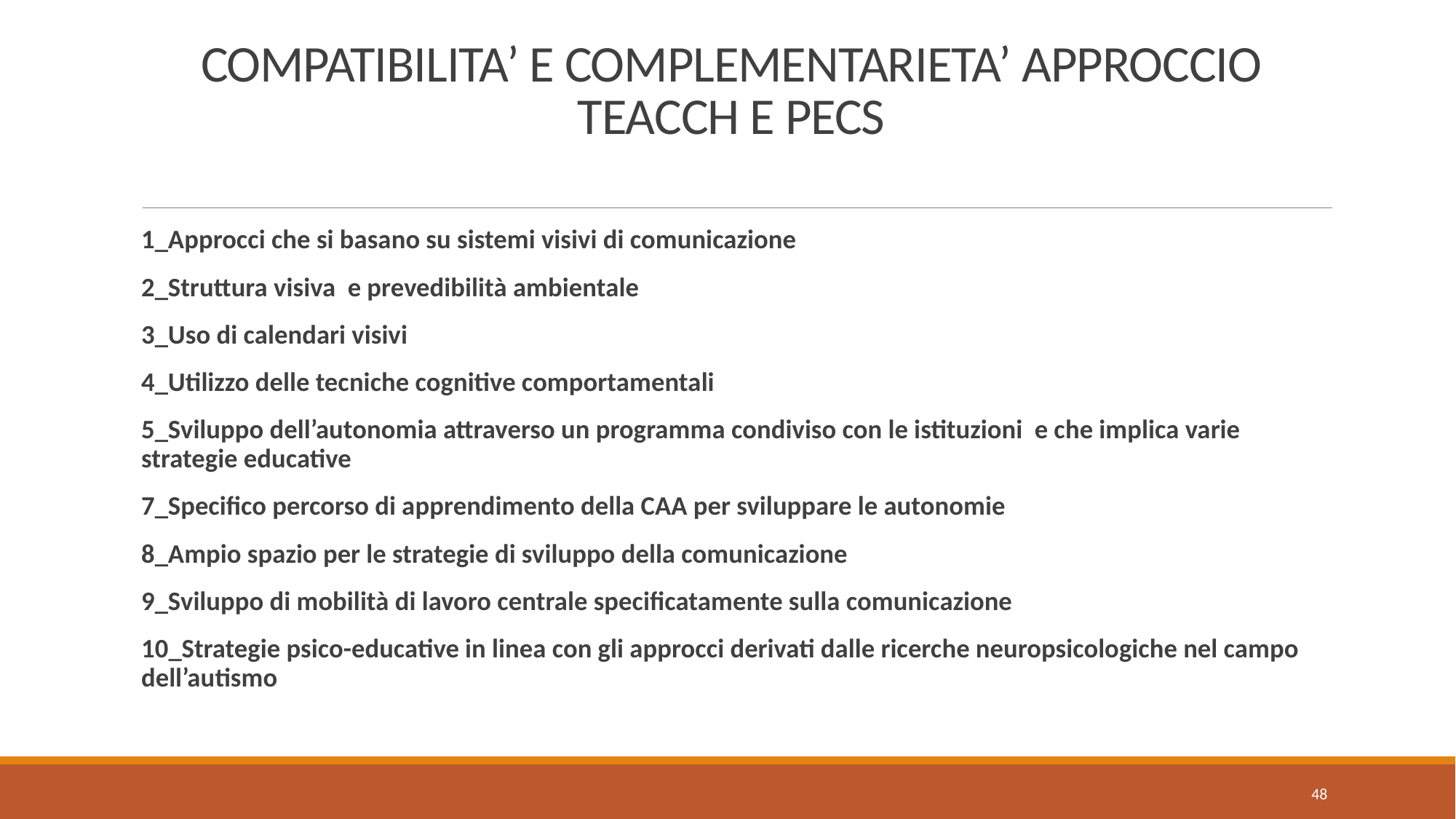

# COMPATIBILITA’ E COMPLEMENTARIETA’ APPROCCIO TEACCH E PECS
1_Approcci che si basano su sistemi visivi di comunicazione
2_Struttura visiva  e prevedibilità ambientale
3_Uso di calendari visivi
4_Utilizzo delle tecniche cognitive comportamentali
5_Sviluppo dell’autonomia attraverso un programma condiviso con le istituzioni  e che implica varie strategie educative
7_Specifico percorso di apprendimento della CAA per sviluppare le autonomie
8_Ampio spazio per le strategie di sviluppo della comunicazione
9_Sviluppo di mobilità di lavoro centrale specificatamente sulla comunicazione
10_Strategie psico-educative in linea con gli approcci derivati dalle ricerche neuropsicologiche nel campo dell’autismo
48